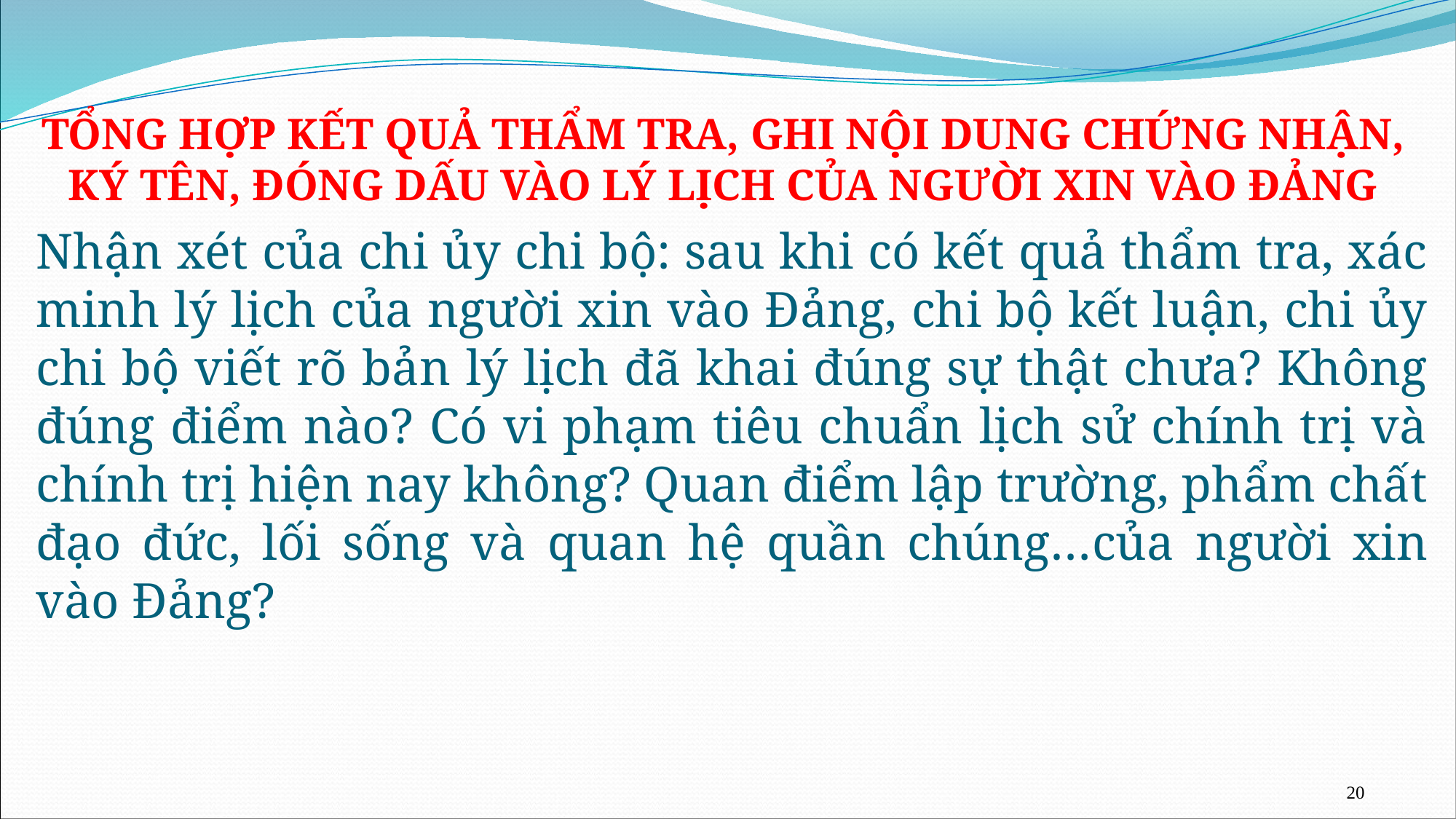

# TỔNG HỢP KẾT QUẢ THẨM TRA, GHI NỘI DUNG CHỨNG NHẬN, KÝ TÊN, ĐÓNG DẤU VÀO LÝ LỊCH CỦA NGƯỜI XIN VÀO ĐẢNG
Nhận xét của chi ủy chi bộ: sau khi có kết quả thẩm tra, xác minh lý lịch của người xin vào Đảng, chi bộ kết luận, chi ủy chi bộ viết rõ bản lý lịch đã khai đúng sự thật chưa? Không đúng điểm nào? Có vi phạm tiêu chuẩn lịch sử chính trị và chính trị hiện nay không? Quan điểm lập trường, phẩm chất đạo đức, lối sống và quan hệ quần chúng…của người xin vào Đảng?